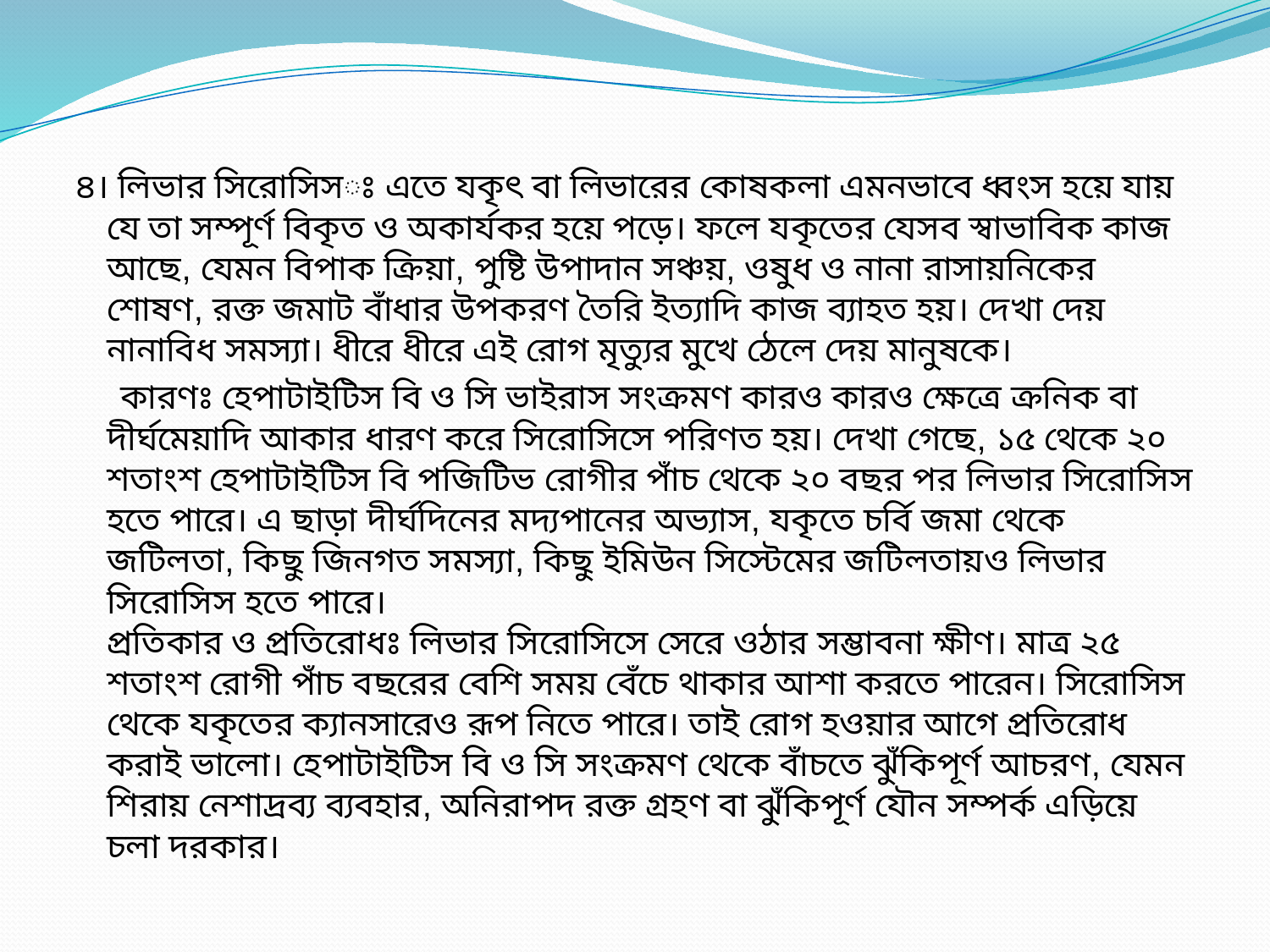

৪। লিভার সিরোসিসঃ এতে যকৃৎ বা লিভারের কোষকলা এমনভাবে ধ্বংস হয়ে যায় যে তা সম্পূর্ণ বিকৃত ও অকার্যকর হয়ে পড়ে। ফলে যকৃতের যেসব স্বাভাবিক কাজ আছে, যেমন বিপাক ক্রিয়া, পুষ্টি উপাদান সঞ্চয়, ওষুধ ও নানা রাসায়নিকের শোষণ, রক্ত জমাট বাঁধার উপকরণ তৈরি ইত্যাদি কাজ ব্যাহত হয়। দেখা দেয় নানাবিধ সমস্যা। ধীরে ধীরে এই রোগ মৃত্যুর মুখে ঠেলে দেয় মানুষকে।
     কারণঃ হেপাটাইটিস বি ও সি ভাইরাস সংক্রমণ কারও কারও ক্ষেত্রে ক্রনিক বা দীর্ঘমেয়াদি আকার ধারণ করে সিরোসিসে পরিণত হয়। দেখা গেছে, ১৫ থেকে ২০ শতাংশ হেপাটাইটিস বি পজিটিভ রোগীর পাঁচ থেকে ২০ বছর পর লিভার সিরোসিস হতে পারে। এ ছাড়া দীর্ঘদিনের মদ্যপানের অভ্যাস, যকৃতে চর্বি জমা থেকে জটিলতা, কিছু জিনগত সমস্যা, কিছু ইমিউন সিস্টেমের জটিলতায়ও লিভার সিরোসিস হতে পারে।
প্রতিকার ও প্রতিরোধঃ লিভার সিরোসিসে সেরে ওঠার সম্ভাবনা ক্ষীণ। মাত্র ২৫ শতাংশ রোগী পাঁচ বছরের বেশি সময় বেঁচে থাকার আশা করতে পারেন। সিরোসিস থেকে যকৃতের ক্যানসারেও রূপ নিতে পারে। তাই রোগ হওয়ার আগে প্রতিরোধ করাই ভালো। হেপাটাইটিস বি ও সি সংক্রমণ থেকে বাঁচতে ঝুঁকিপূর্ণ আচরণ, যেমন শিরায় নেশাদ্রব্য ব্যবহার, অনিরাপদ রক্ত গ্রহণ বা ঝুঁকিপূর্ণ যৌন সম্পর্ক এড়িয়ে চলা দরকার।